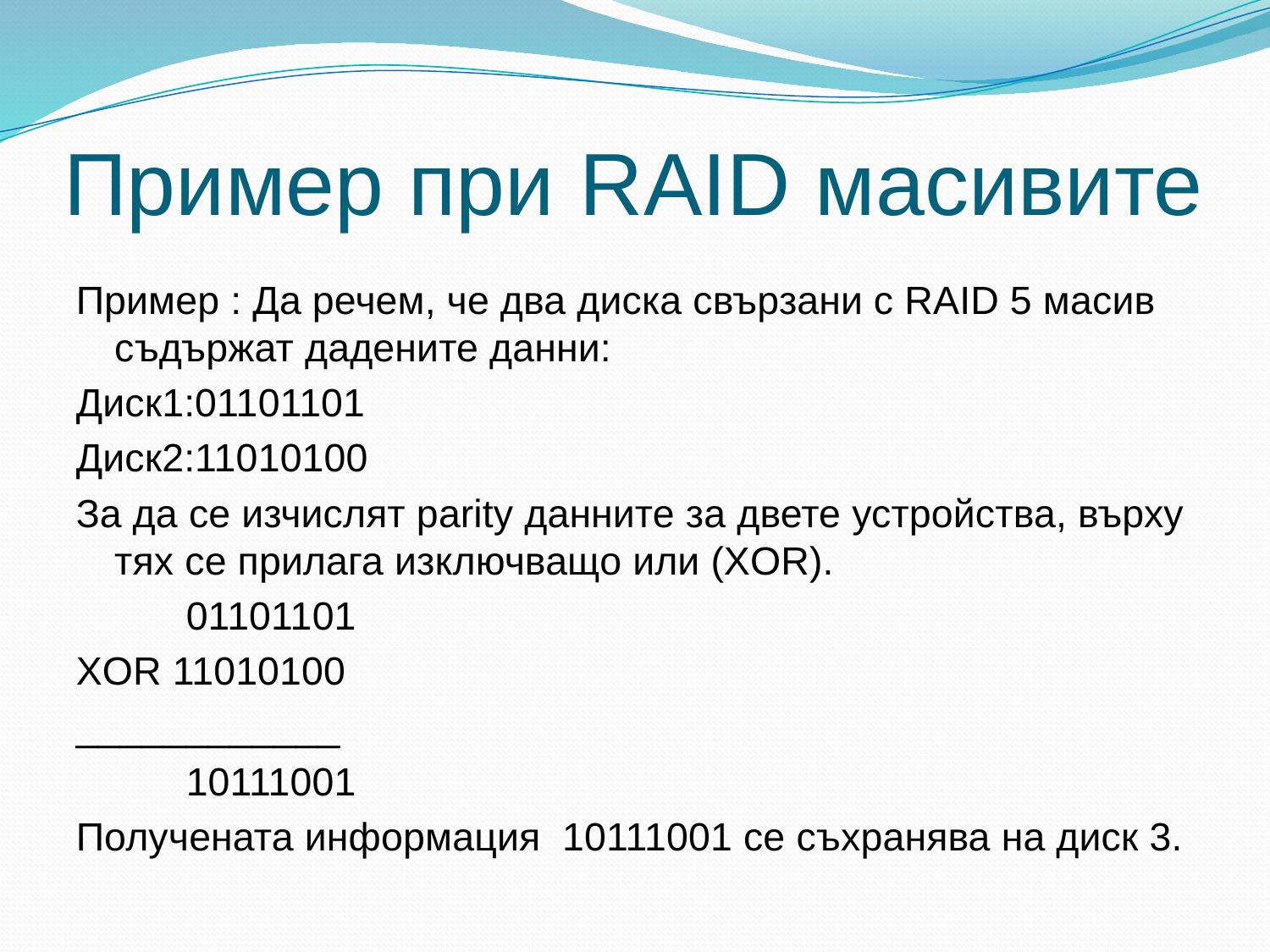

# Пример при RAID масивите
Пример : Да речем, че два диска свързани с RAID 5 масив съдържат дадените данни:
Диск1:01101101
Диск2:11010100
За да се изчислят parity данните за двете устройства, върху тях се прилага изключващо или (XOR).
          01101101
XOR 11010100
____________
          10111001
Получената информация  10111001 се съхранява на диск 3.